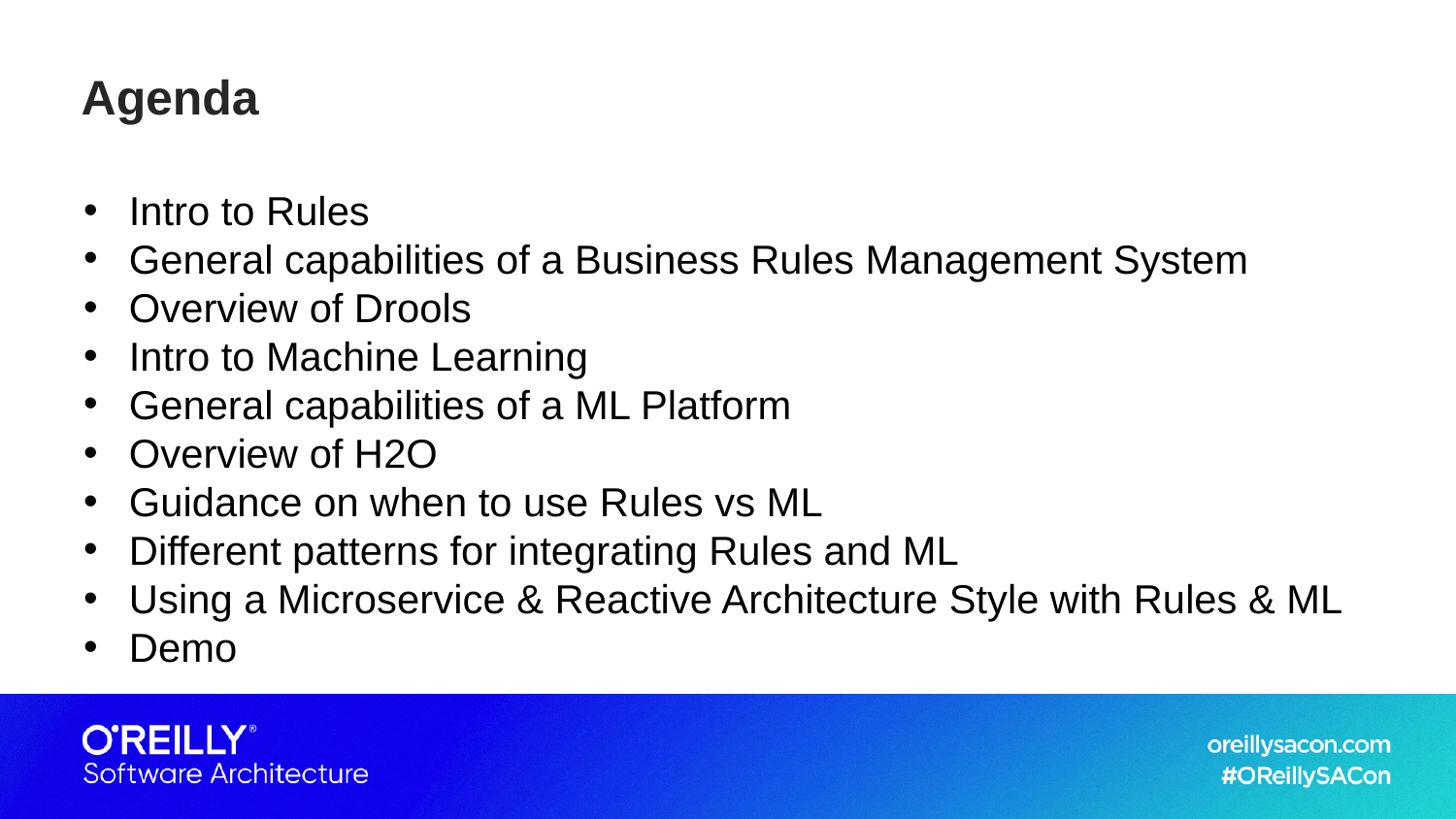

Agenda
Intro to Rules
General capabilities of a Business Rules Management System
Overview of Drools
Intro to Machine Learning
General capabilities of a ML Platform
Overview of H2O
Guidance on when to use Rules vs ML
Different patterns for integrating Rules and ML
Using a Microservice & Reactive Architecture Style with Rules & ML
Demo